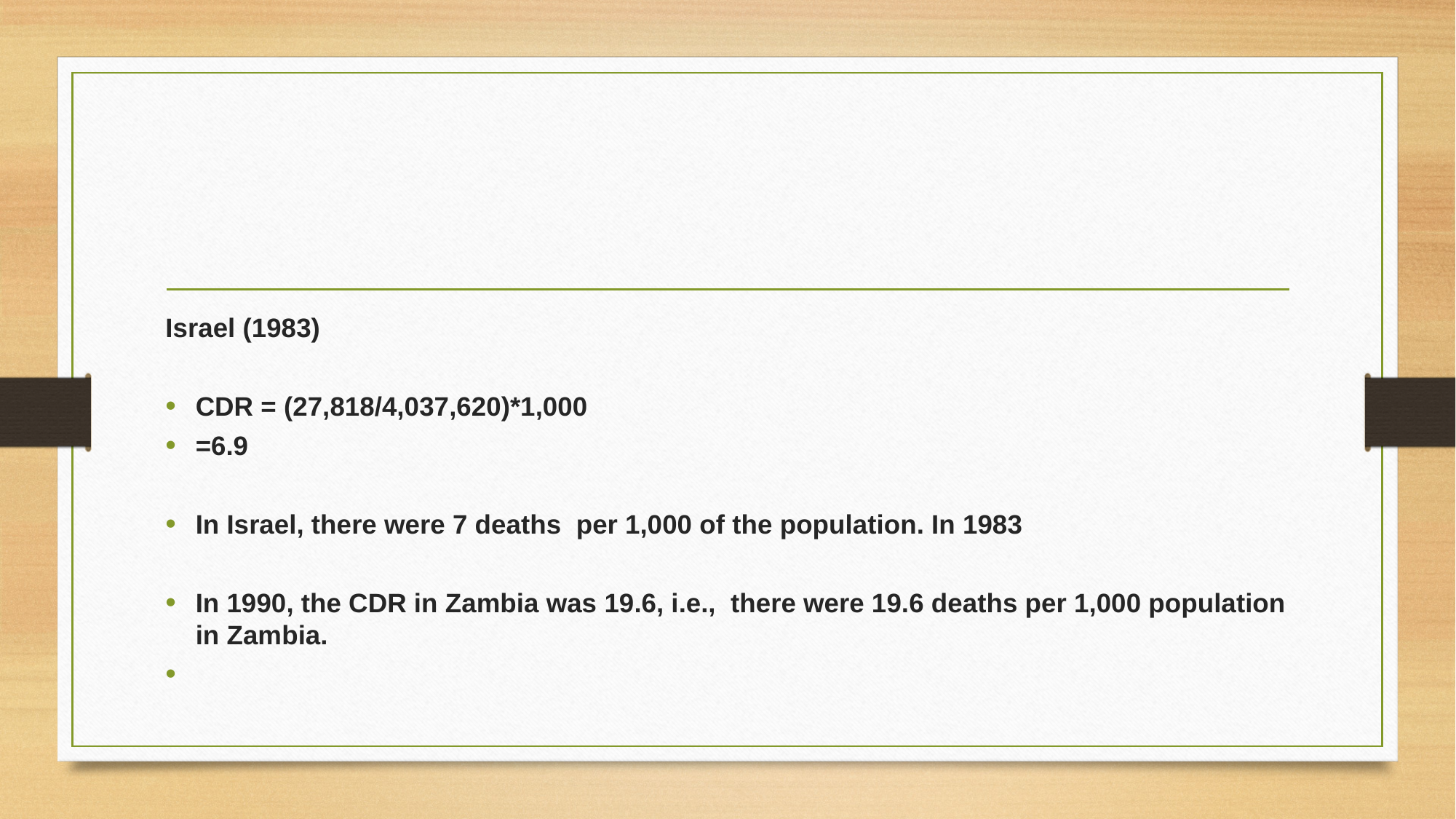

#
Israel (1983)

CDR = (27,818/4,037,620)*1,000
=6.9

In Israel, there were 7 deaths  per 1,000 of the population. In 1983

In 1990, the CDR in Zambia was 19.6, i.e.,  there were 19.6 deaths per 1,000 population in Zambia.